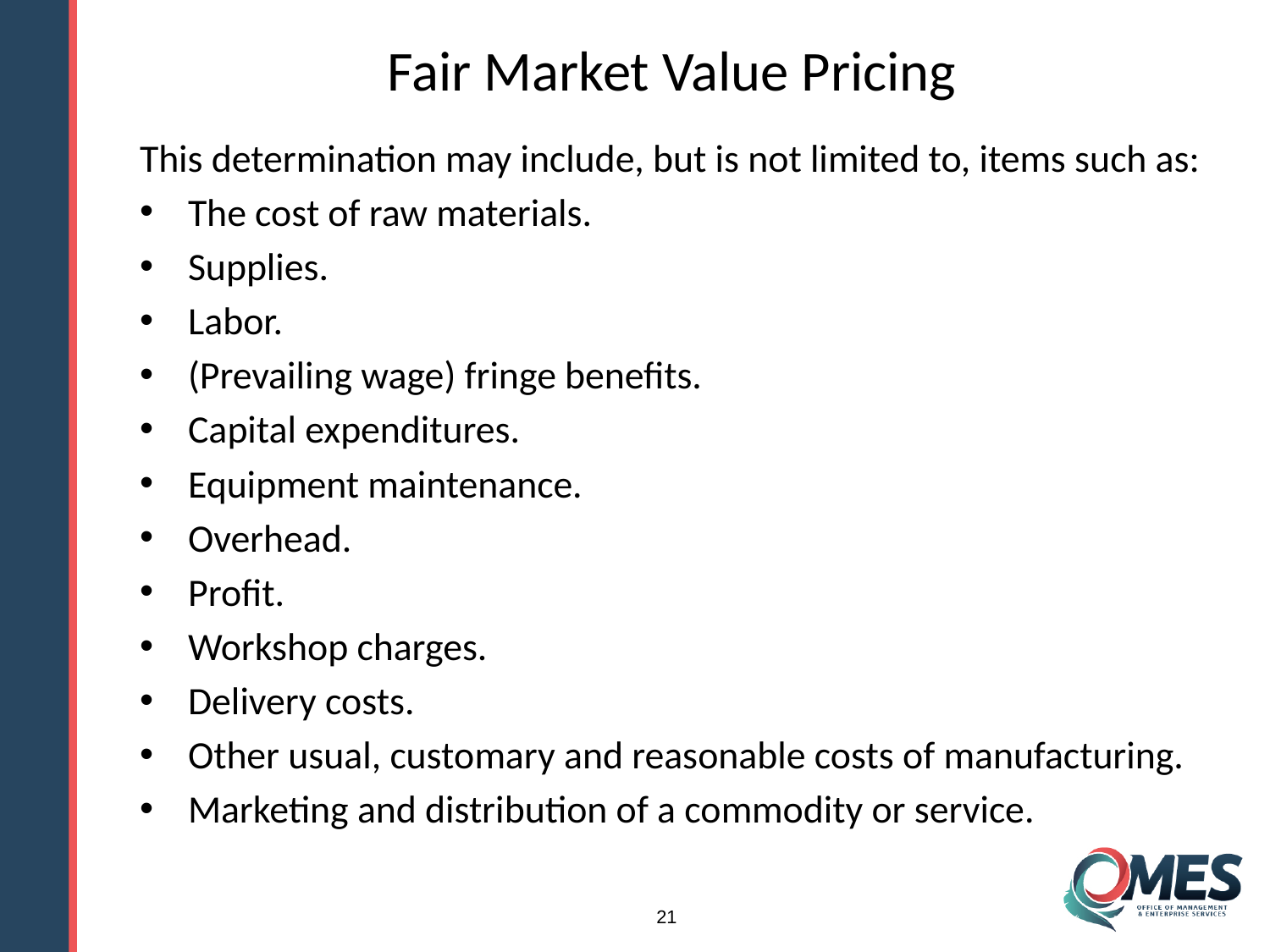

# Fair Market Value Pricing
This determination may include, but is not limited to, items such as:
The cost of raw materials.
Supplies.
Labor.
(Prevailing wage) fringe benefits.
Capital expenditures.
Equipment maintenance.
Overhead.
Profit.
Workshop charges.
Delivery costs.
Other usual, customary and reasonable costs of manufacturing.
Marketing and distribution of a commodity or service.
21